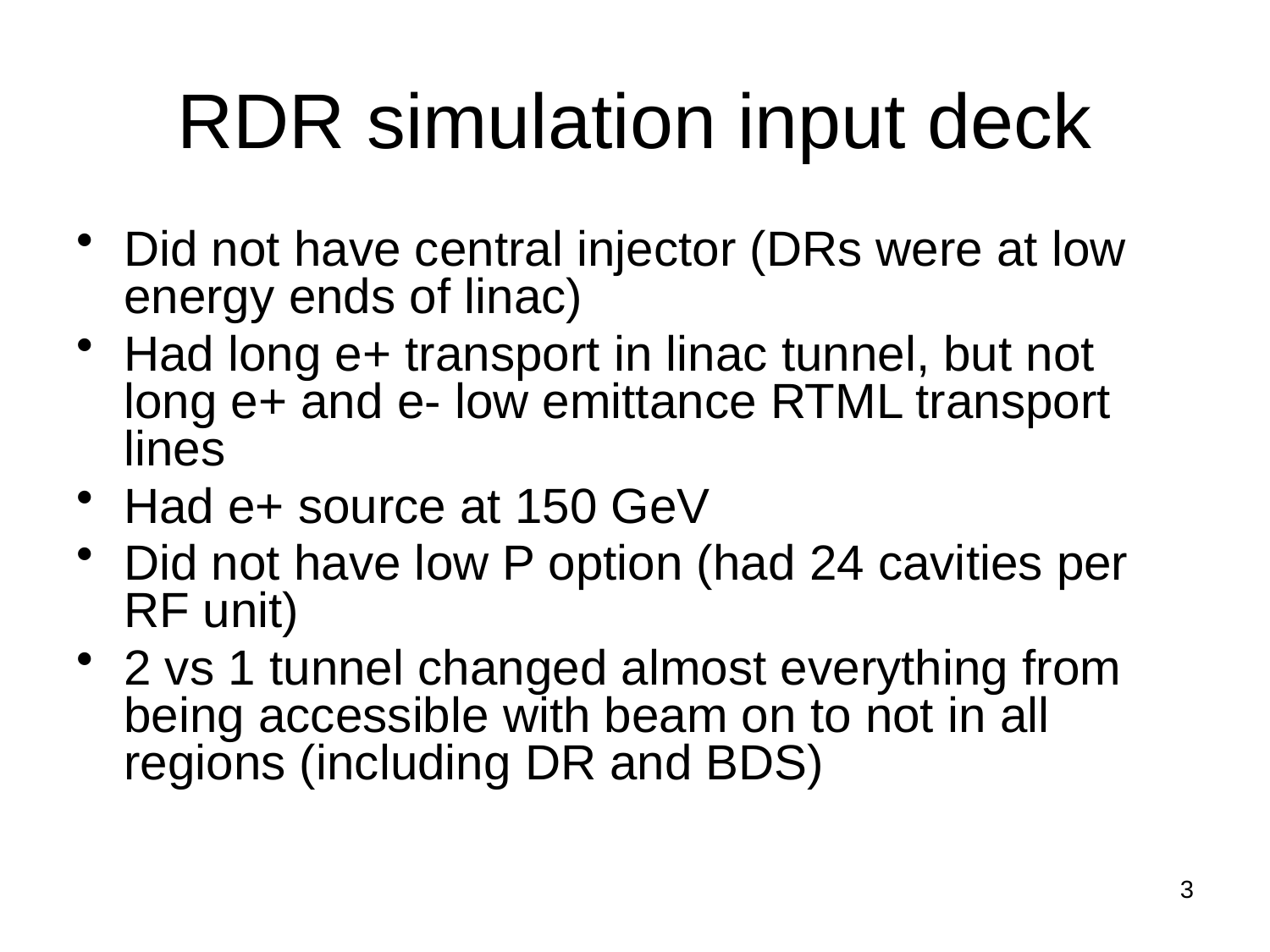

# RDR simulation input deck
Did not have central injector (DRs were at low energy ends of linac)
Had long e+ transport in linac tunnel, but not long e+ and e- low emittance RTML transport lines
Had e+ source at 150 GeV
Did not have low P option (had 24 cavities per RF unit)
2 vs 1 tunnel changed almost everything from being accessible with beam on to not in all regions (including DR and BDS)
3